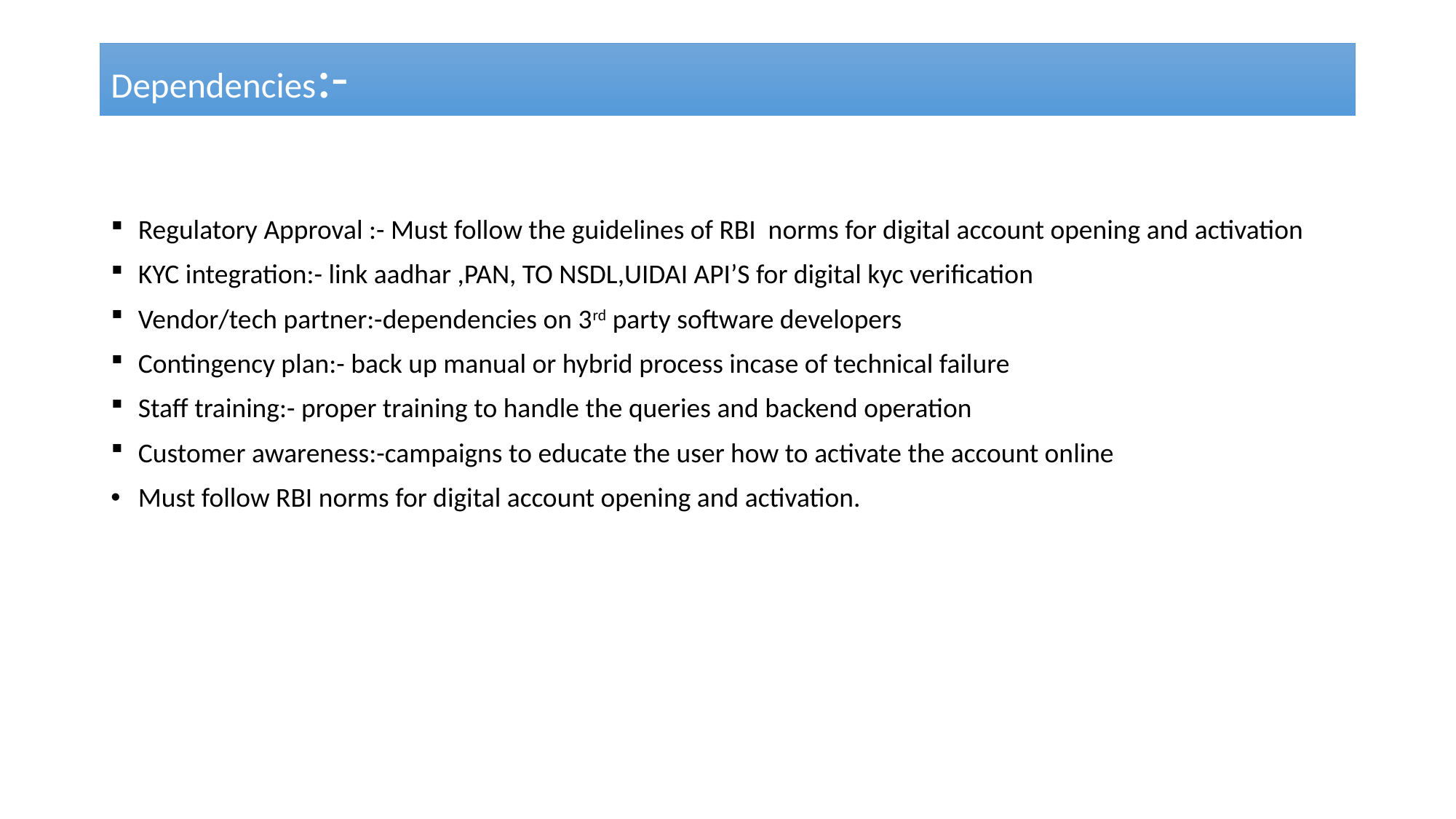

# Dependencies:-
Regulatory Approval :- Must follow the guidelines of RBI  norms for digital account opening and activation
KYC integration:- link aadhar ,PAN, TO NSDL,UIDAI API’S for digital kyc verification
Vendor/tech partner:-dependencies on 3rd party software developers
Contingency plan:- back up manual or hybrid process incase of technical failure
Staff training:- proper training to handle the queries and backend operation
Customer awareness:-campaigns to educate the user how to activate the account online
Must follow RBI norms for digital account opening and activation.